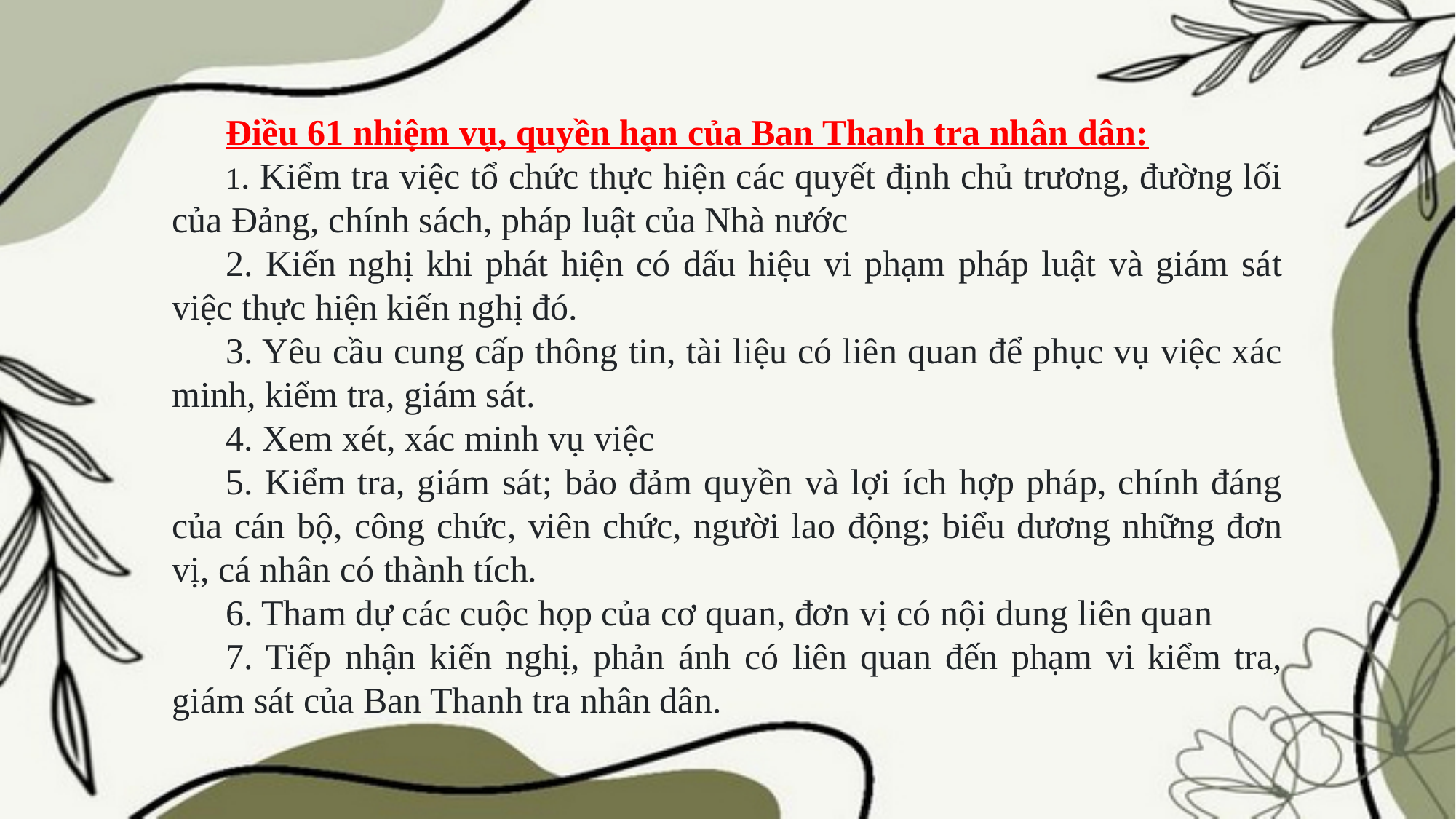

Điều 61 nhiệm vụ, quyền hạn của Ban Thanh tra nhân dân:
1. Kiểm tra việc tổ chức thực hiện các quyết định chủ trương, đường lối của Đảng, chính sách, pháp luật của Nhà nước
2. Kiến nghị khi phát hiện có dấu hiệu vi phạm pháp luật và giám sát việc thực hiện kiến nghị đó.
3. Yêu cầu cung cấp thông tin, tài liệu có liên quan để phục vụ việc xác minh, kiểm tra, giám sát.
4. Xem xét, xác minh vụ việc
5. Kiểm tra, giám sát; bảo đảm quyền và lợi ích hợp pháp, chính đáng của cán bộ, công chức, viên chức, người lao động; biểu dương những đơn vị, cá nhân có thành tích.
6. Tham dự các cuộc họp của cơ quan, đơn vị có nội dung liên quan
7. Tiếp nhận kiến nghị, phản ánh có liên quan đến phạm vi kiểm tra, giám sát của Ban Thanh tra nhân dân.